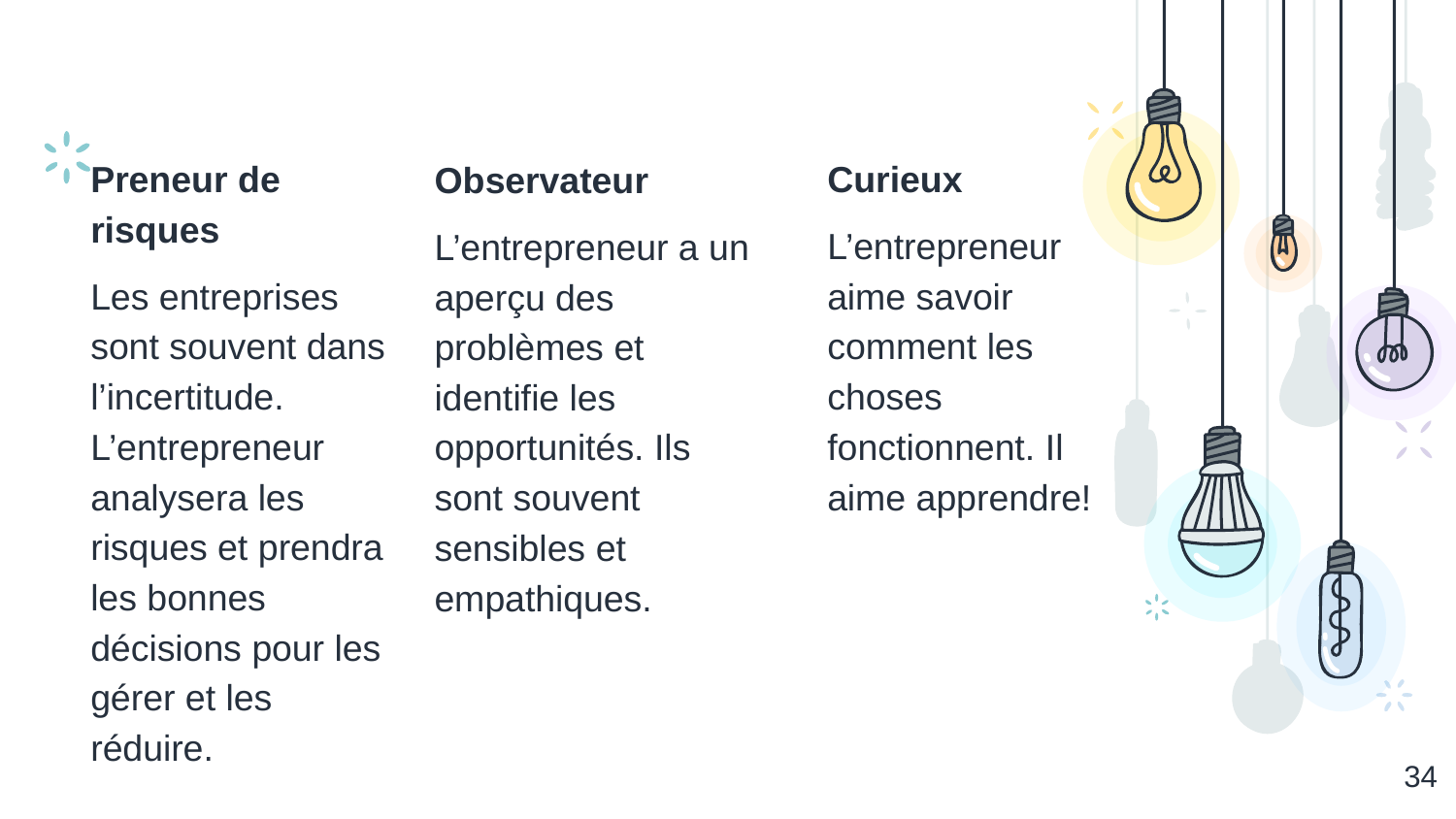

Preneur de risques
Les entreprises sont souvent dans l’incertitude. L’entrepreneur analysera les risques et prendra les bonnes décisions pour les gérer et les réduire.
Curieux
L’entrepreneur aime savoir comment les choses fonctionnent. Il aime apprendre!

Observateur
L’entrepreneur a un aperçu des problèmes et identifie les opportunités. Ils sont souvent sensibles et empathiques.
34